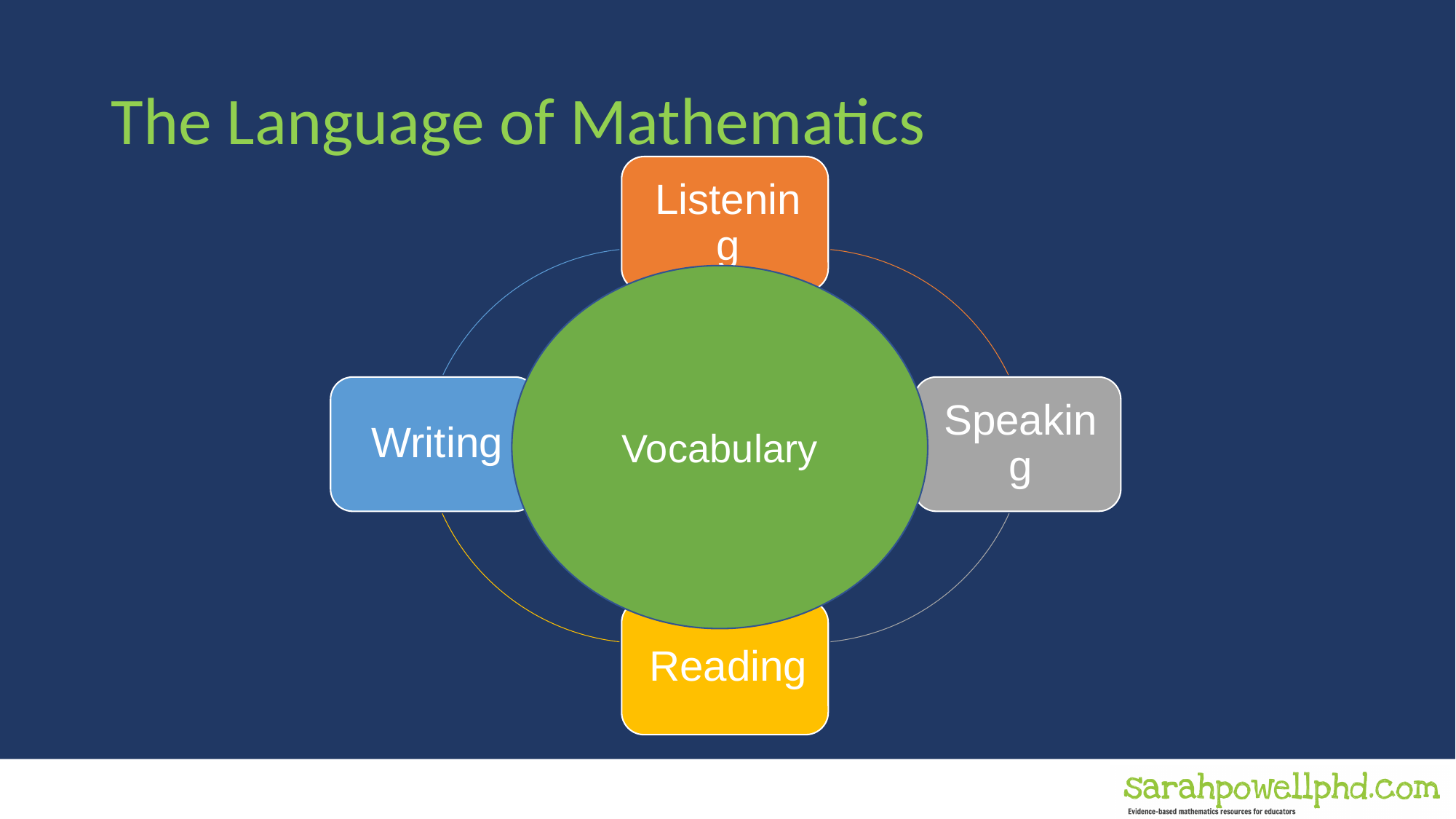

# The Language of Mathematics
Listening
Speaking
Reading
Writing
Vocabulary